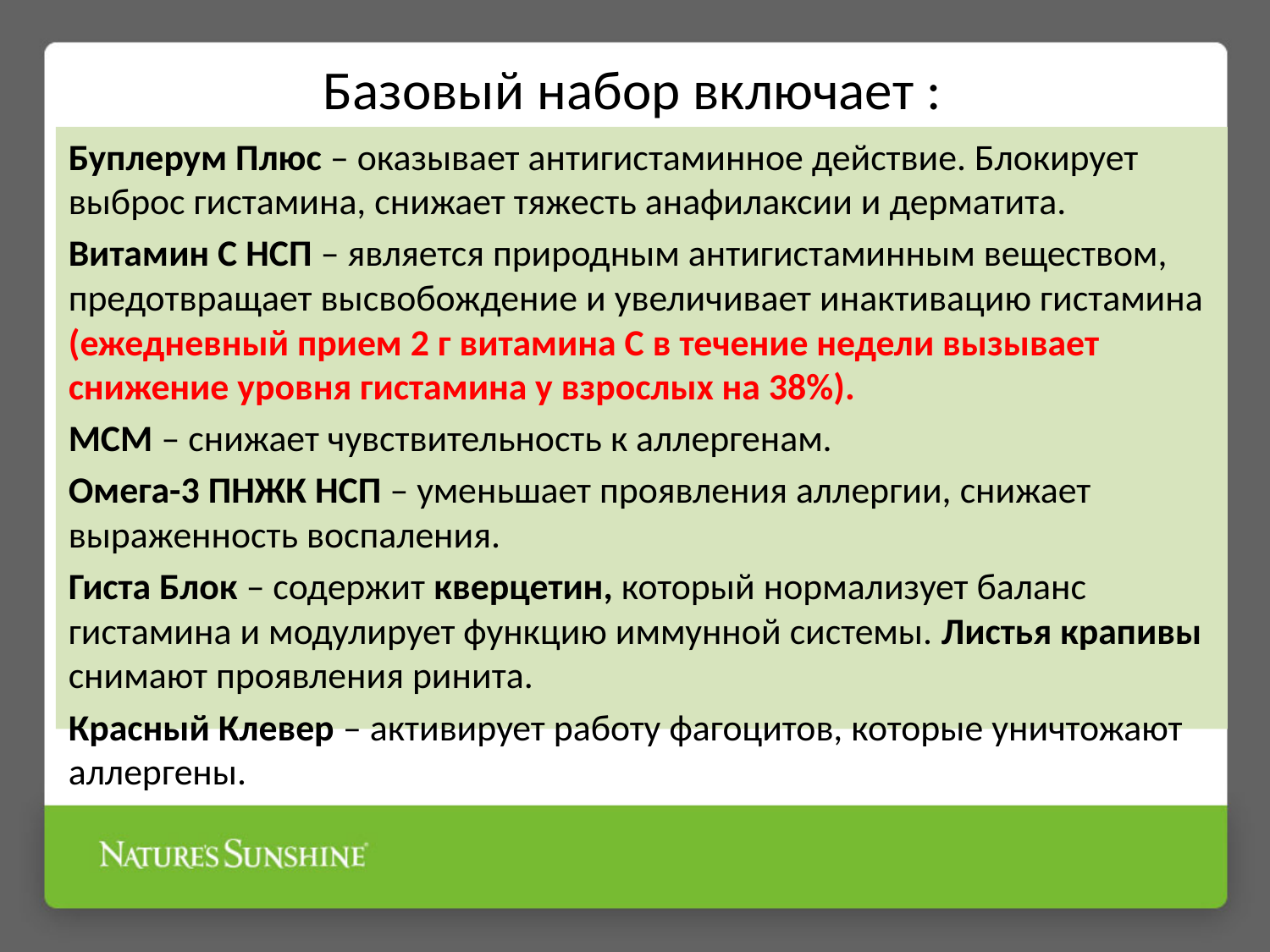

# Базовый набор включает :
Буплерум Плюс – оказывает антигистаминное действие. Блокирует выброс гистамина, снижает тяжесть анафилаксии и дерматита.
Витамин С НСП – является природным антигистаминным веществом, предотвращает высвобождение и увеличивает инактивацию гистамина (ежедневный прием 2 г витамина С в течение недели вызывает снижение уровня гистамина у взрослых на 38%).
МСМ – снижает чувствительность к аллергенам.
Омега-3 ПНЖК НСП – уменьшает проявления аллергии, снижает выраженность воспаления.
Гиста Блок – содержит кверцетин, который нормализует баланс гистамина и модулирует функцию иммунной системы. Листья крапивы снимают проявления ринита.
Красный Клевер – активирует работу фагоцитов, которые уничтожают аллергены.